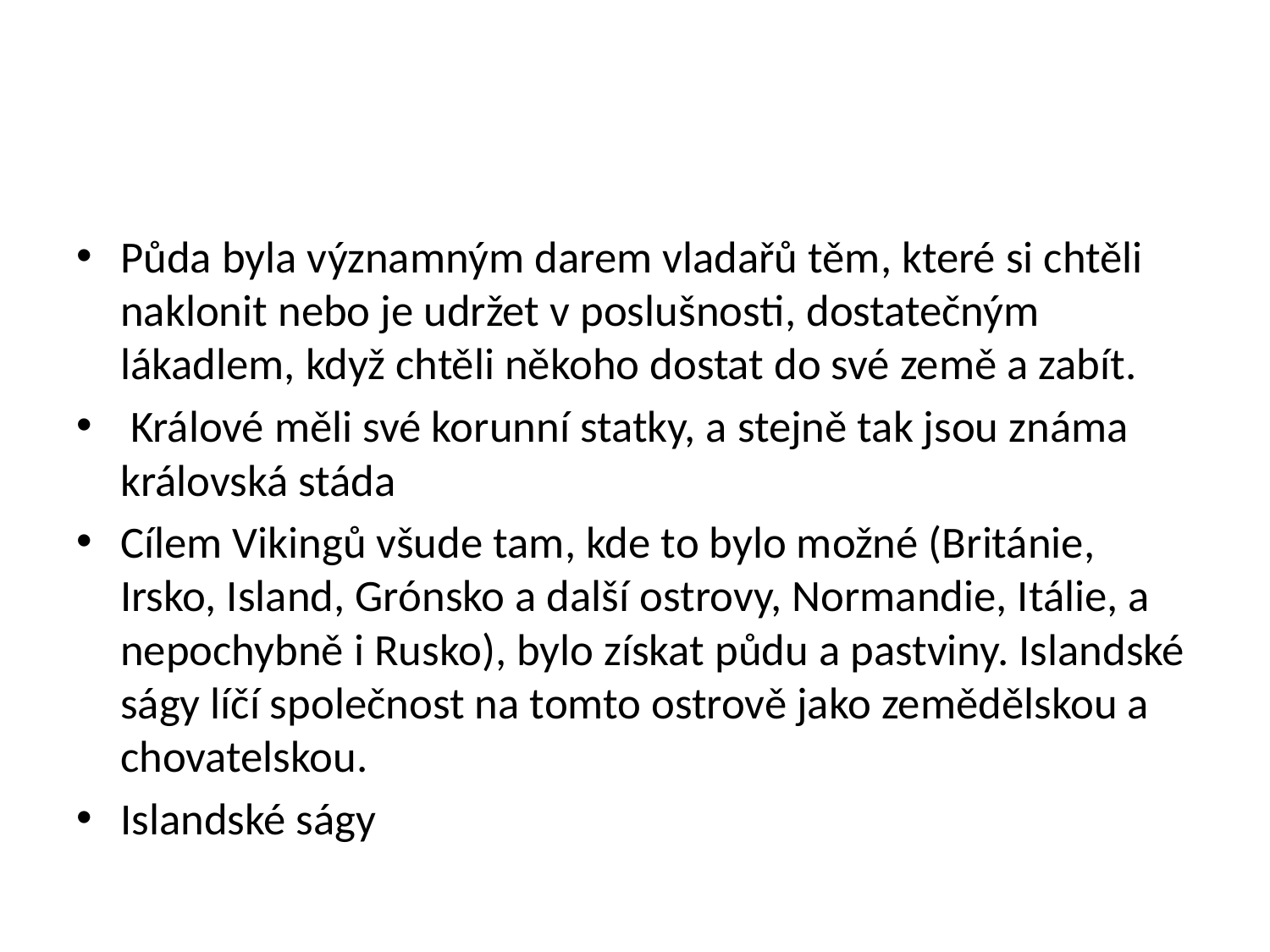

#
Půda byla významným darem vladařů těm, které si chtěli naklonit nebo je udržet v poslušnosti, dostatečným lákadlem, když chtěli někoho dostat do své země a zabít.
 Králové měli své korunní statky, a stejně tak jsou známa královská stáda
Cílem Vikingů všude tam, kde to bylo možné (Británie, Irsko, Island, Grónsko a další ostrovy, Normandie, Itálie, a nepochybně i Rusko), bylo získat půdu a pastviny. Islandské ságy líčí společnost na tomto ostrově jako zemědělskou a chovatelskou.
Islandské ságy